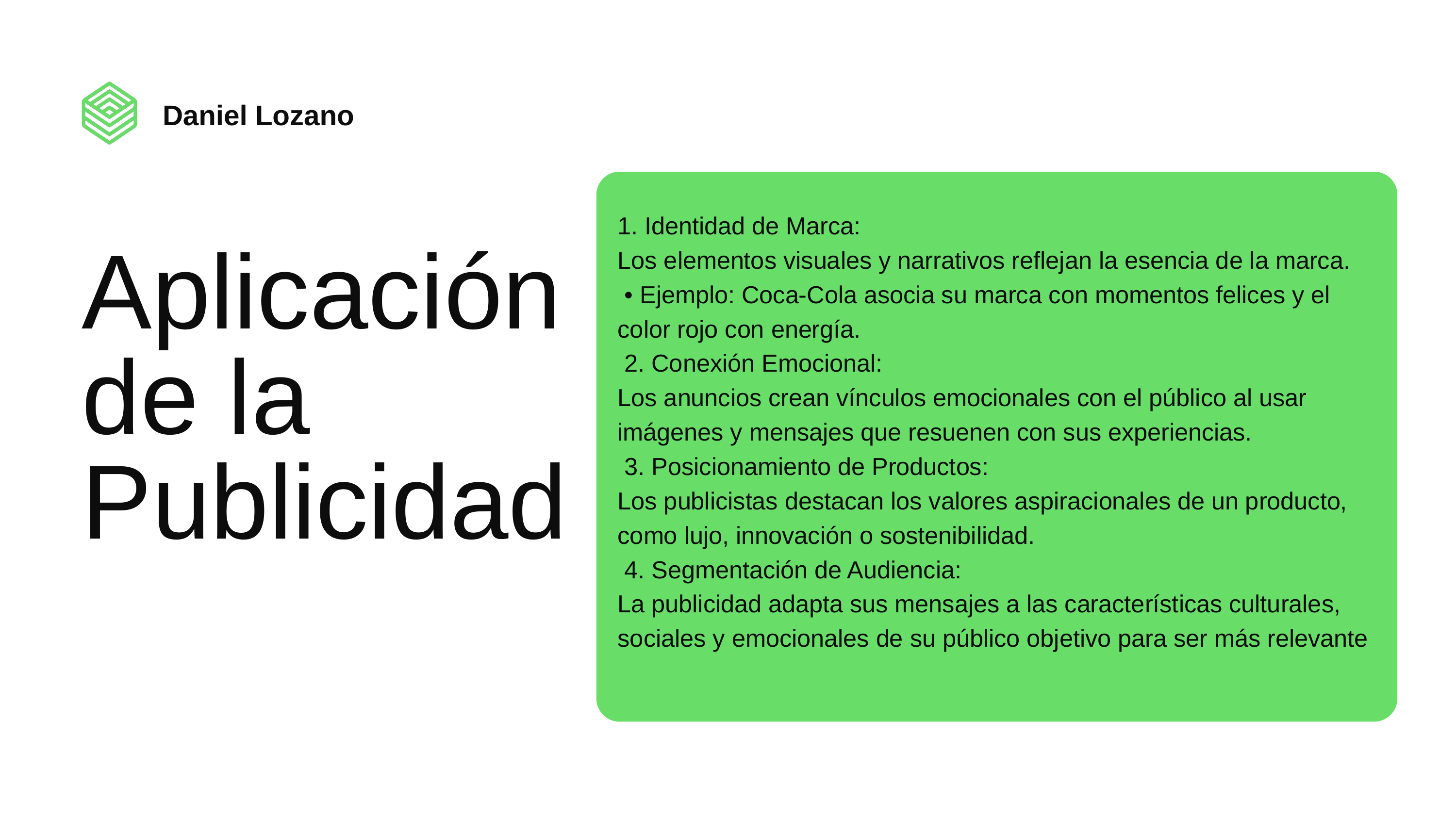

Daniel Lozano

1. Identidad de Marca:
Los elementos visuales y narrativos reflejan la esencia de la marca.
 • Ejemplo: Coca-Cola asocia su marca con momentos felices y el color rojo con energía.
 2. Conexión Emocional:
Los anuncios crean vínculos emocionales con el público al usar imágenes y mensajes que resuenen con sus experiencias.
 3. Posicionamiento de Productos:
Los publicistas destacan los valores aspiracionales de un producto, como lujo, innovación o sostenibilidad.
 4. Segmentación de Audiencia:
La publicidad adapta sus mensajes a las características culturales, sociales y emocionales de su público objetivo para ser más relevante

Aplicación de la Publicidad